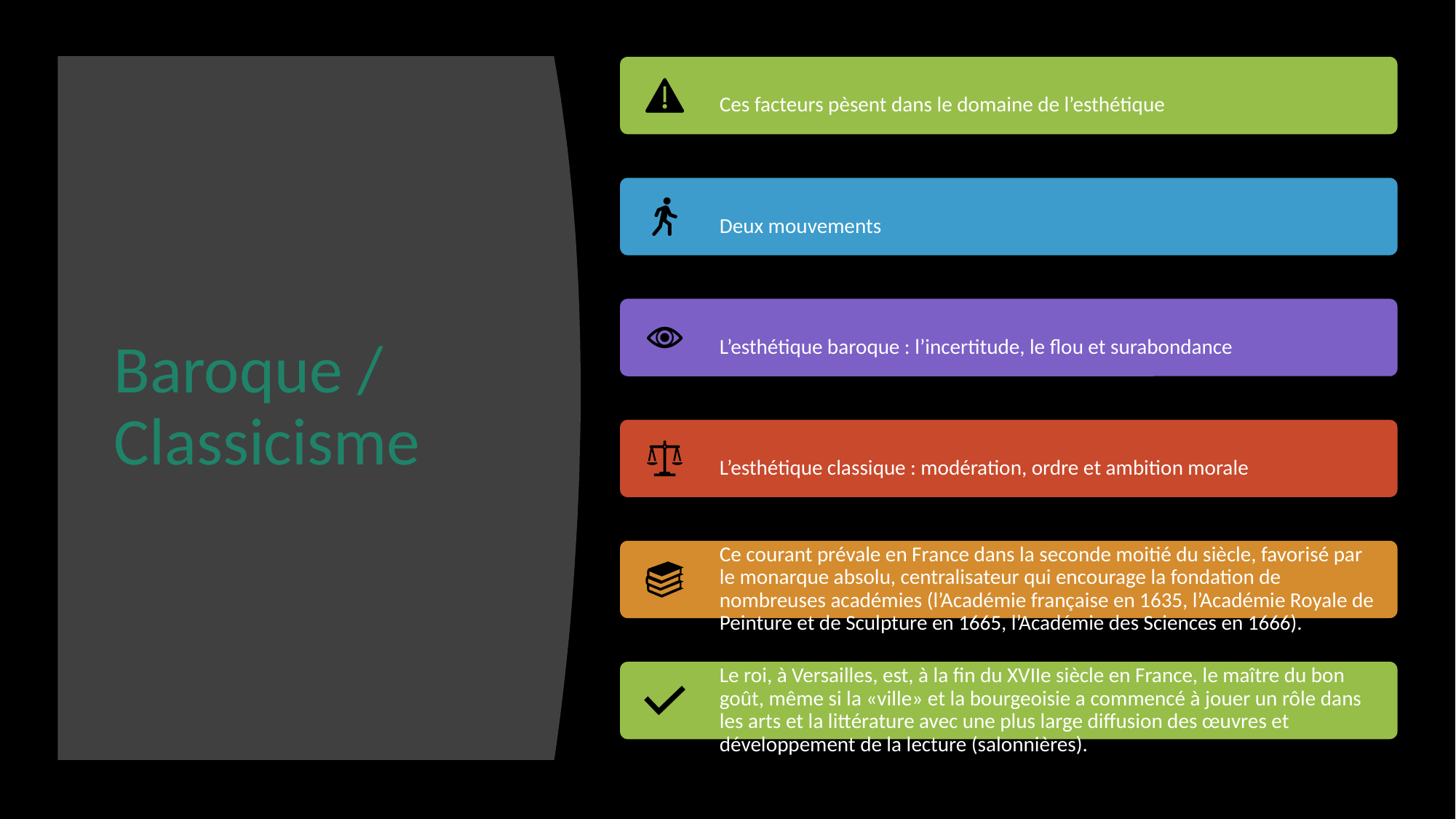

Ces facteurs pèsent dans le domaine de l’esthétique
Deux mouvements
L’esthétique baroque : l’incertitude, le flou et surabondance
L’esthétique classique : modération, ordre et ambition morale
Ce courant prévale en France dans la seconde moitié du siècle, favorisé par le monarque absolu, centralisateur qui encourage la fondation de nombreuses académies (l’Académie française en 1635, l’Académie Royale de Peinture et de Sculpture en 1665, l’Académie des Sciences en 1666).
Le roi, à Versailles, est, à la fin du XVIIe siècle en France, le maître du bon goût, même si la «ville» et la bourgeoisie a commencé à jouer un rôle dans les arts et la littérature avec une plus large diffusion des œuvres et développement de la lecture (salonnières).

# Baroque / Classicisme